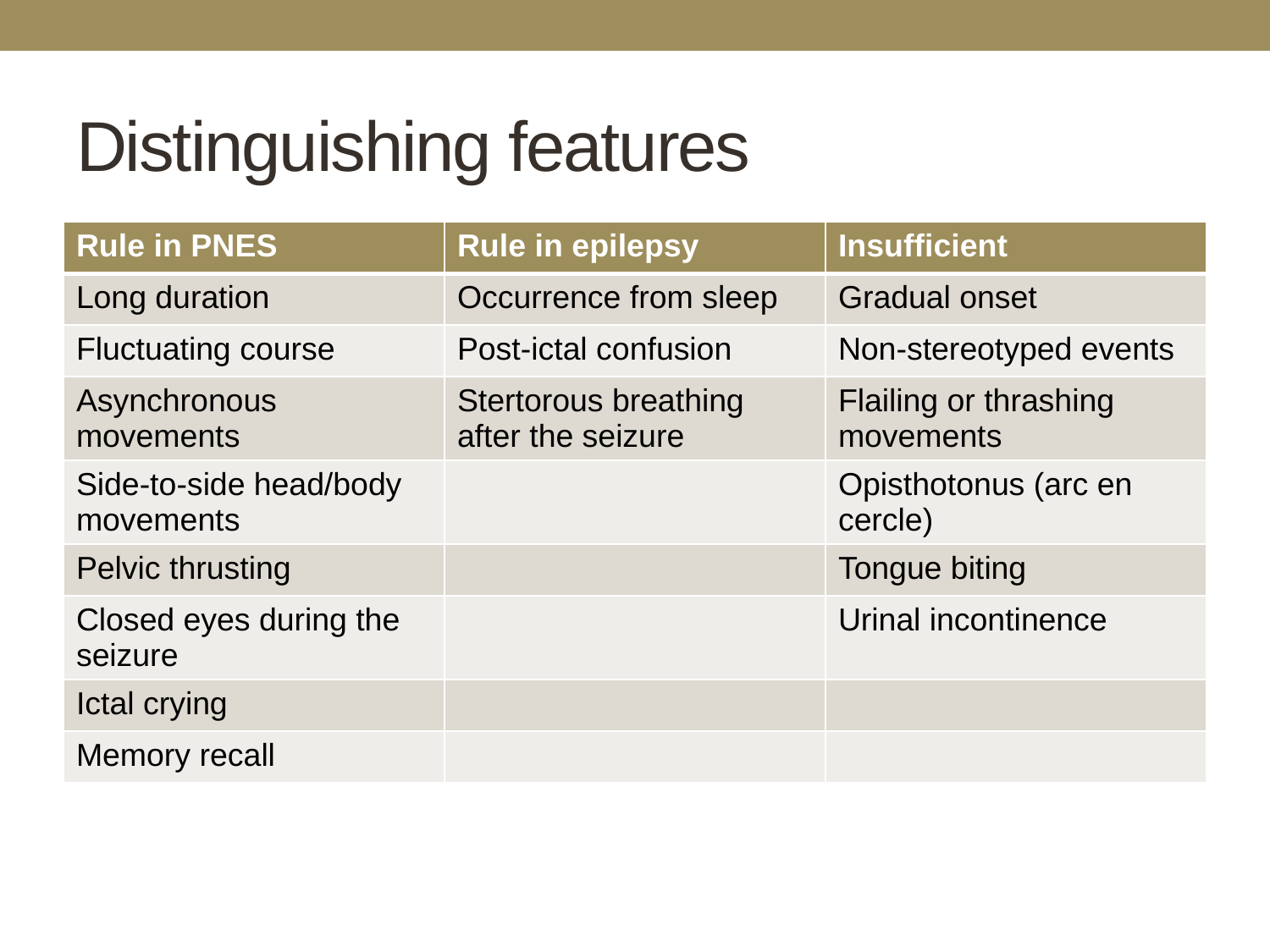

# Distinguishing features
| Rule in PNES | Rule in epilepsy | Insufficient |
| --- | --- | --- |
| Long duration | Occurrence from sleep | Gradual onset |
| Fluctuating course | Post-ictal confusion | Non-stereotyped events |
| Asynchronous movements | Stertorous breathing after the seizure | Flailing or thrashing movements |
| Side-to-side head/body movements |  | Opisthotonus (arc en cercle) |
| Pelvic thrusting |  | Tongue biting |
| Closed eyes during the seizure |  | Urinal incontinence |
| Ictal crying |  |  |
| Memory recall |  |  |